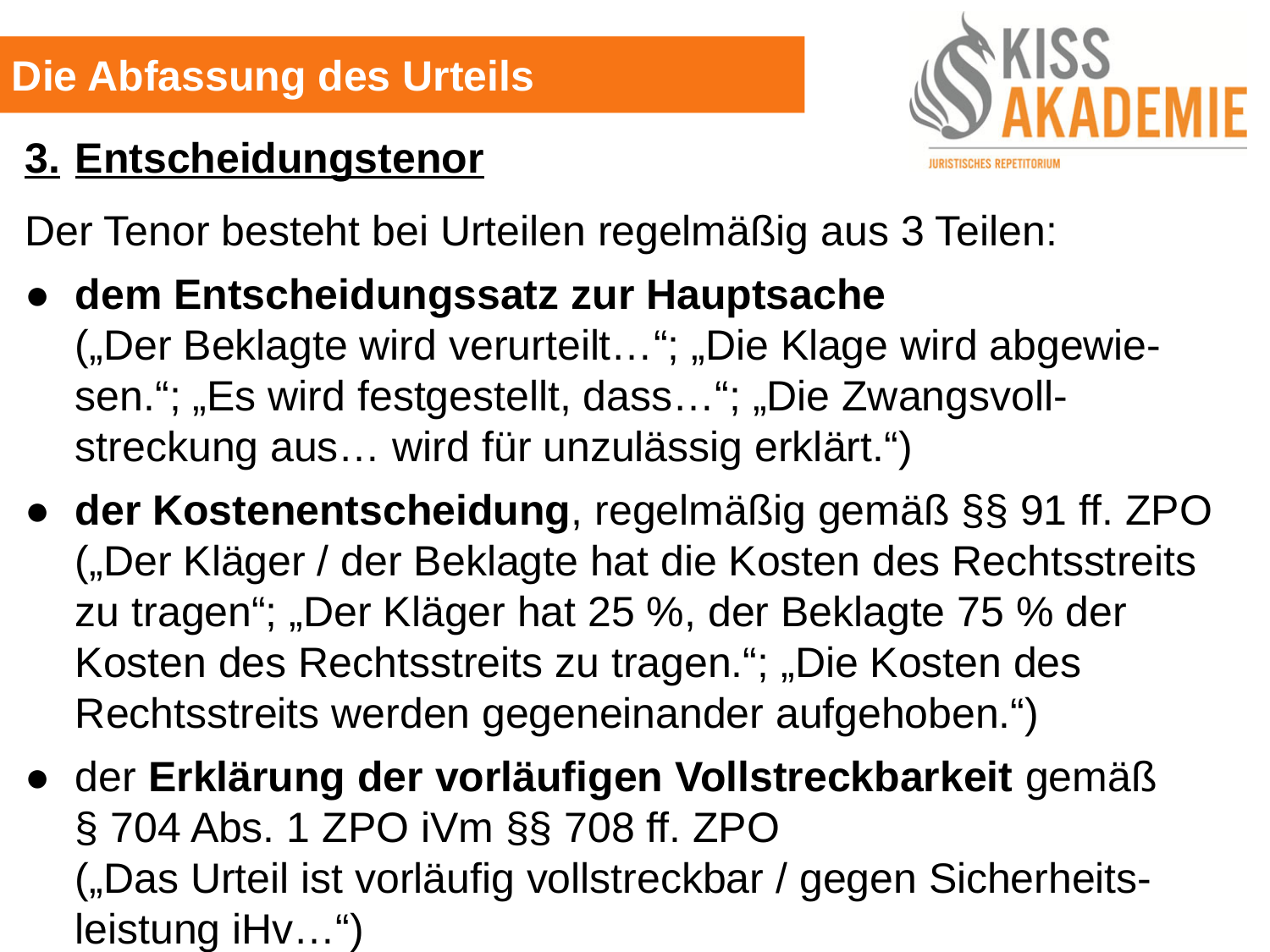

Die Abfassung des Urteils

3.	Entscheidungstenor

Der Tenor besteht bei Urteilen regelmäßig aus 3 Teilen:

●	dem Entscheidungssatz zur Hauptsache
	(„Der Beklagte wird verurteilt…“; „Die Klage wird abgewie-sen.“; „Es wird festgestellt, dass…“; „Die Zwangsvoll-streckung aus… wird für unzulässig erklärt.“)

●	der Kostenentscheidung, regelmäßig gemäß §§ 91 ff. ZPO
	(„Der Kläger / der Beklagte hat die Kosten des Rechtsstreits zu tragen“; „Der Kläger hat 25 %, der Beklagte 75 % der Kosten des Rechtsstreits zu tragen.“; „Die Kosten des Rechtsstreits werden gegeneinander aufgehoben.“)

●	der Erklärung der vorläufigen Vollstreckbarkeit gemäß     § 704 Abs. 1 ZPO iVm §§ 708 ff. ZPO
	(„Das Urteil ist vorläufig vollstreckbar / gegen Sicherheits-leistung iHv…“)